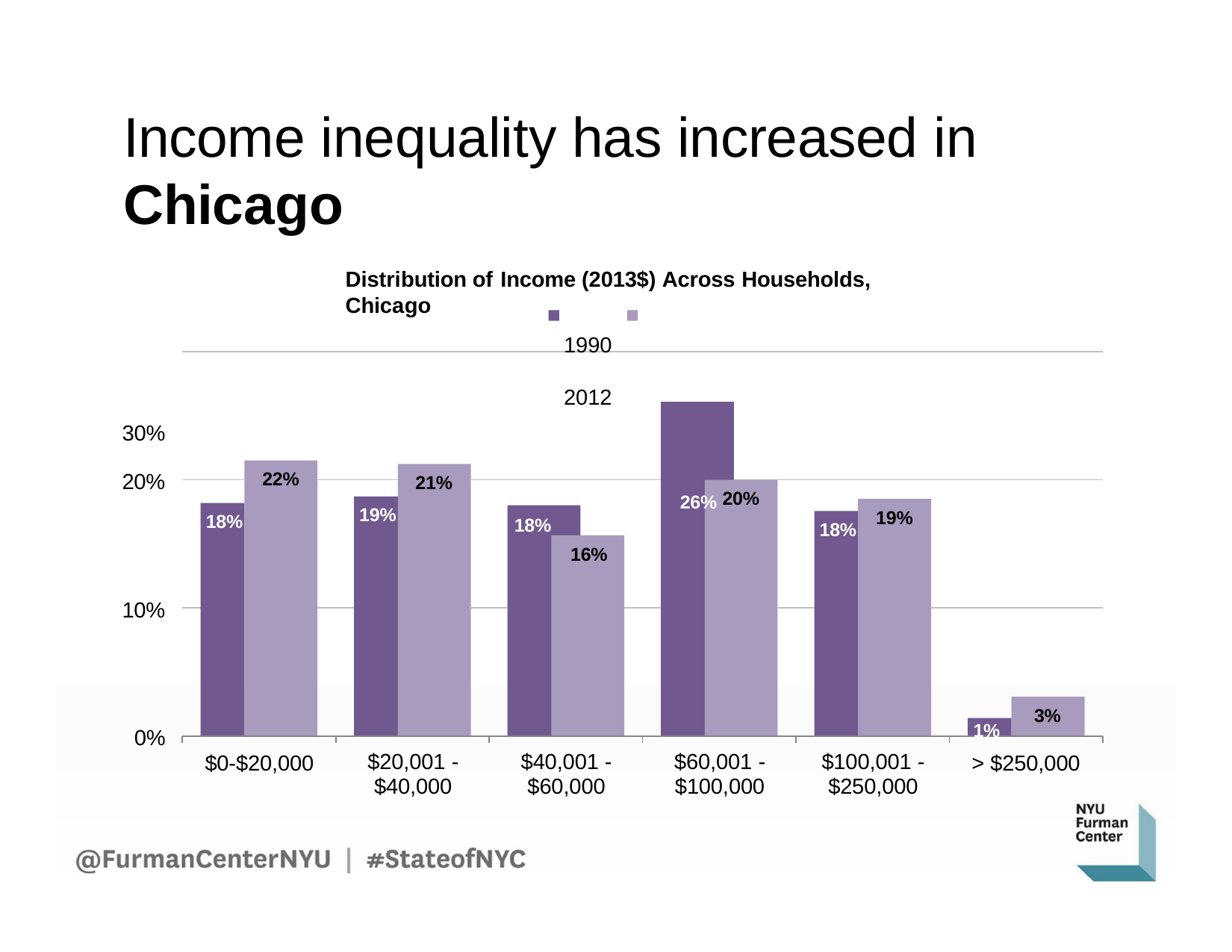

# Income inequality has increased in
Chicago
Distribution of Income (2013$) Across Households, Chicago
1990	2012
30%

26%

22%
20%
21%

20%

19%

19%
18%

18%
18%

16%

10%

3%

1%
0%

$20,001 -
$40,000
$40,001 -
$60,000
$60,001 -
$100,000
$100,001 -
$250,000
> $250,000
$0-$20,000